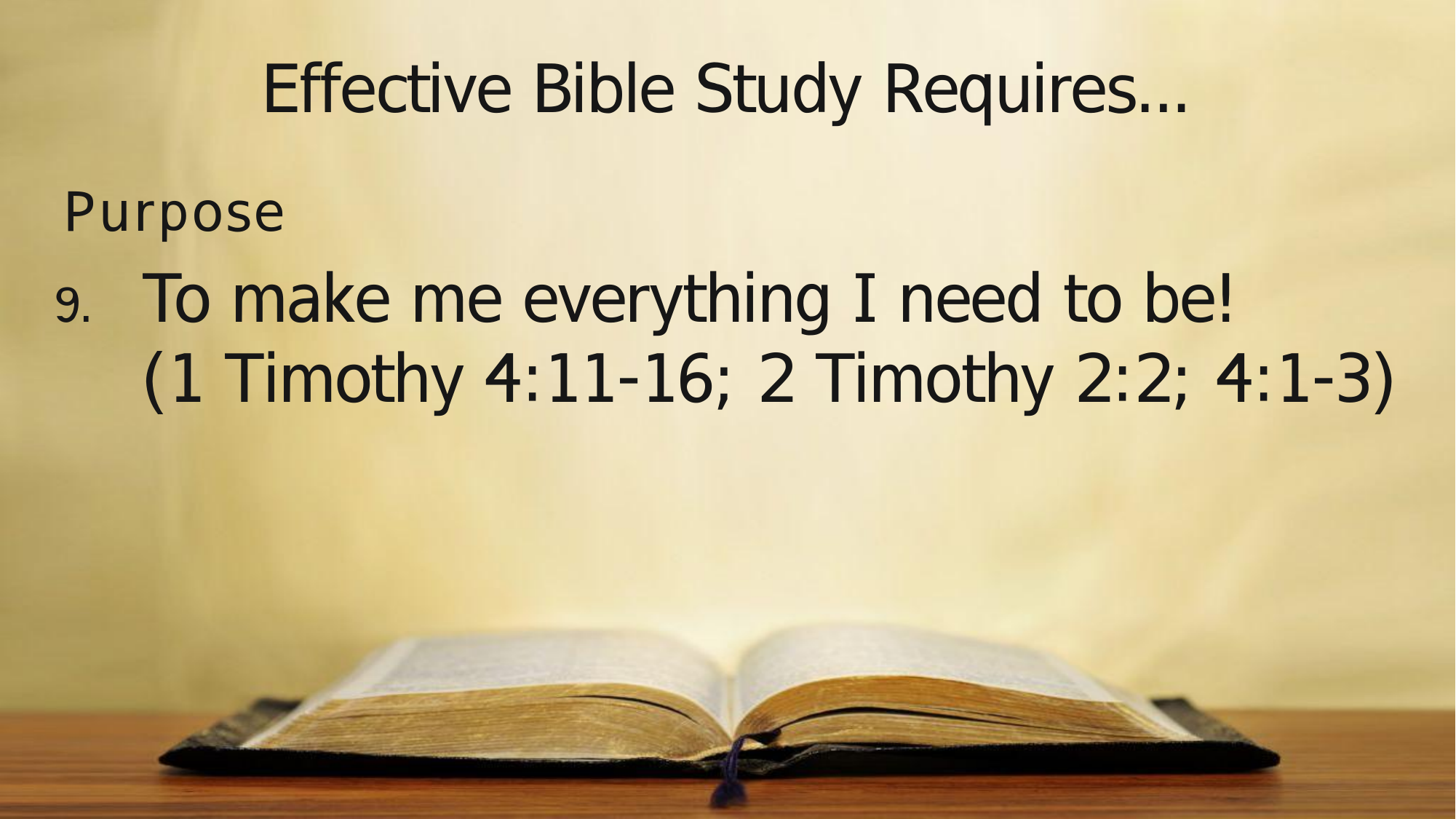

# Effective Bible Study Requires…
 Purpose
To make me everything I need to be!
(1 Timothy 4:11-16; 2 Timothy 2:2; 4:1-3)